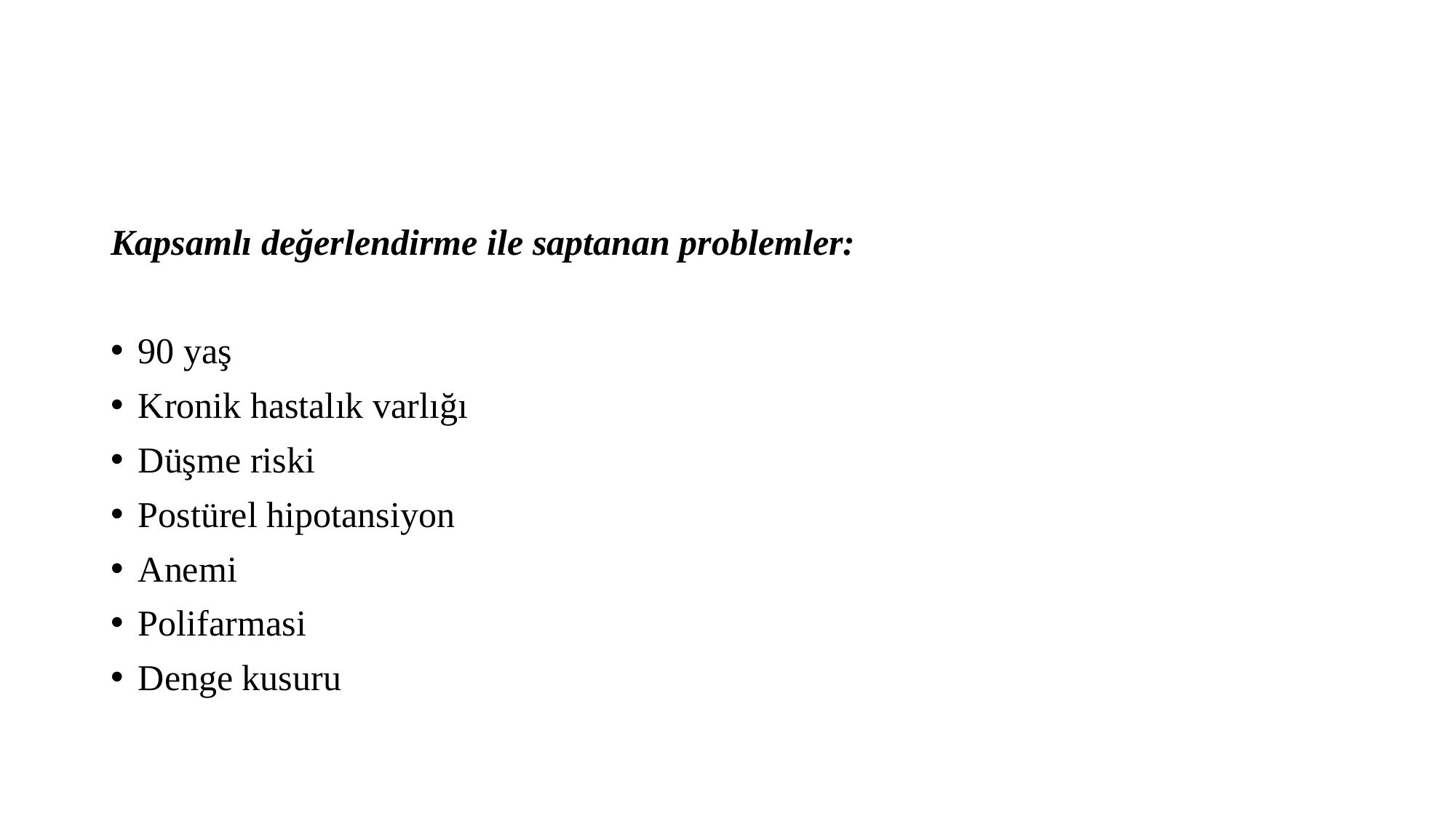

#
Kapsamlı değerlendirme ile saptanan problemler:

90 yaş
Kronik hastalık varlığı
Düşme riski
Postürel hipotansiyon
Anemi
Polifarmasi
Denge kusuru